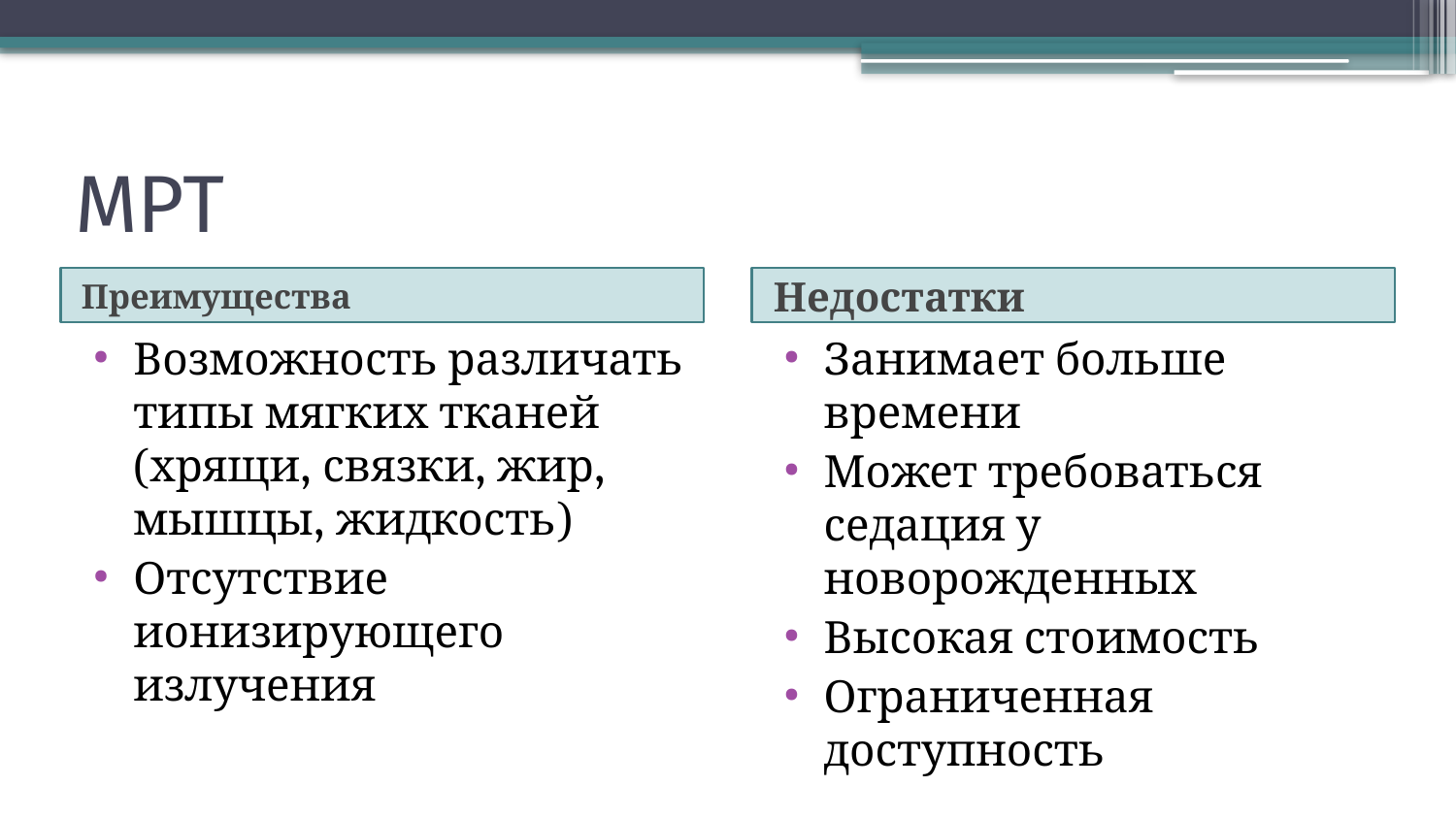

# МРТ
Преимущества
Недостатки
Возможность различать типы мягких тканей (хрящи, связки, жир, мышцы, жидкость)
Отсутствие ионизирующего излучения

Занимает больше времени
Может требоваться седация у новорожденных
Высокая стоимость
Ограниченная доступность